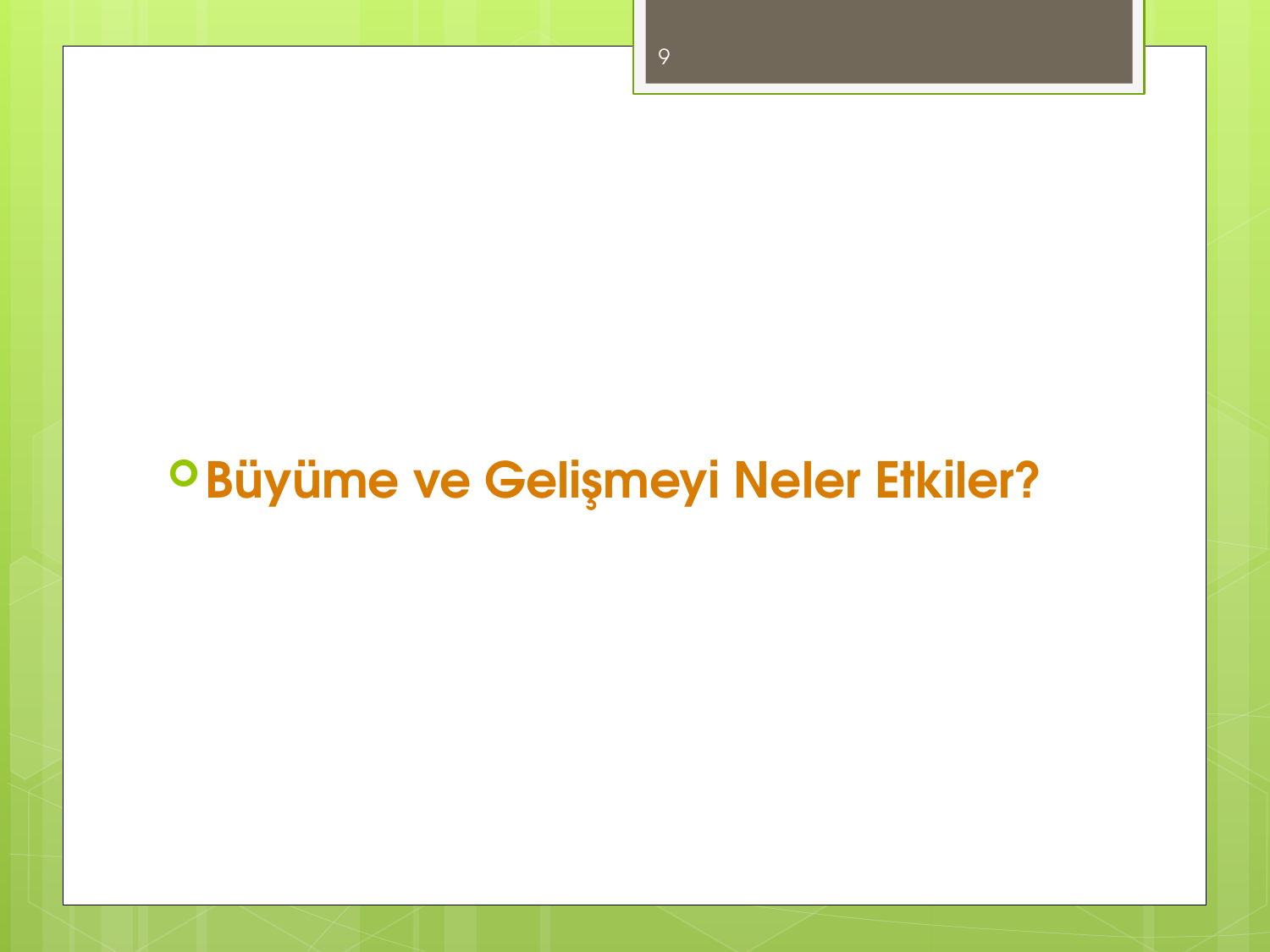

9
#

Büyüme ve Gelişmeyi Neler Etkiler?